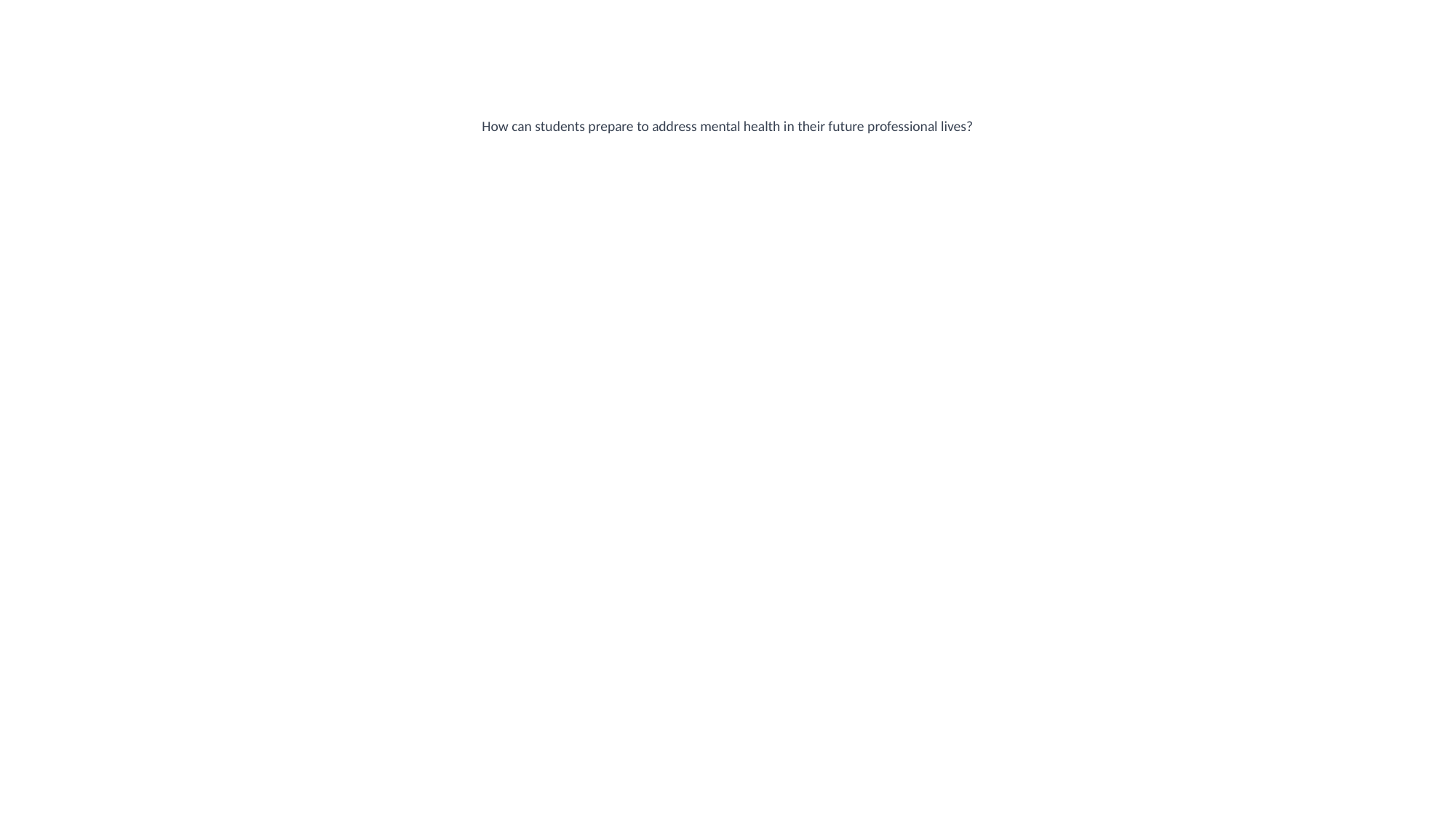

# How can students prepare to address mental health in their future professional lives?